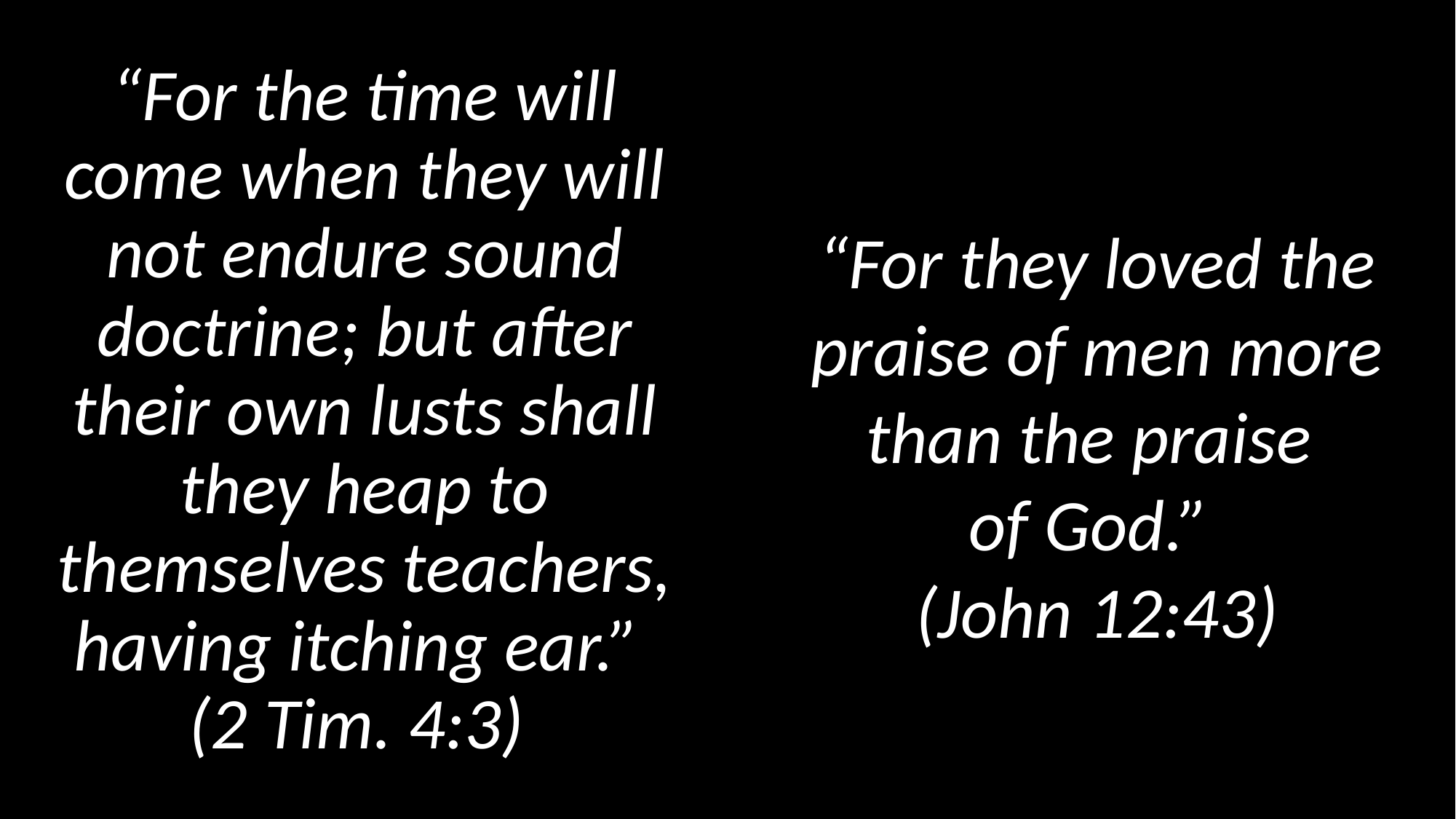

“For they loved the praise of men more than the praise
of God.”
(John 12:43)
# “For the time will come when they will not endure sound doctrine; but after their own lusts shall they heap to themselves teachers, having itching ear.” (2 Tim. 4:3)